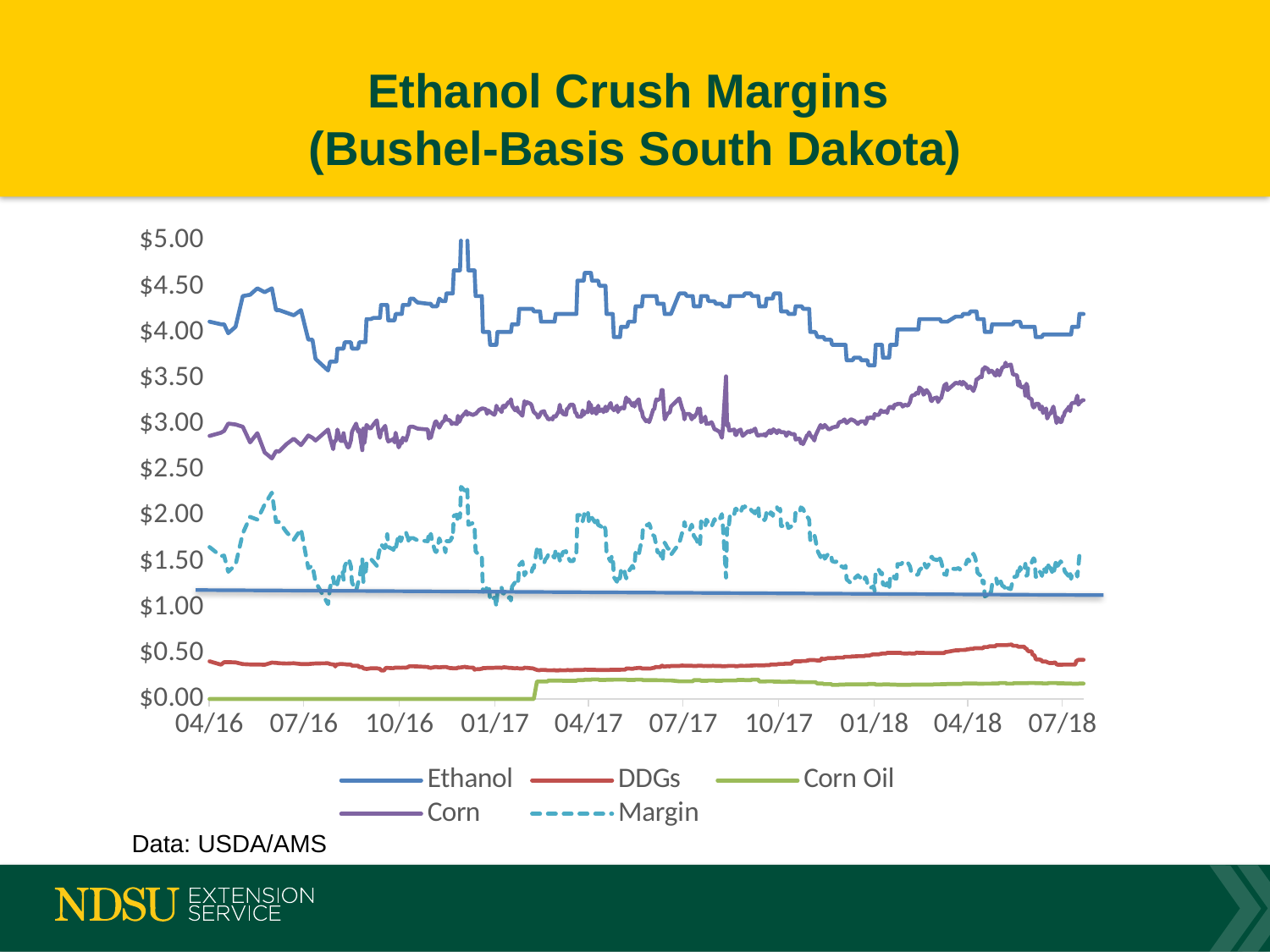

# Ethanol Crush Margins (Bushel-Basis South Dakota)

### Chart

| Category | Ethanol | DDGs | Corn Oil | Corn | Margin |
|---|---|---|---|---|---|
| 43319 | 4.199999999999999 | 0.427875 | 0.16875 | 3.26 | 1.536625 |
| 43318 | 4.199999999999999 | 0.427875 | 0.16875 | 3.26 | 1.536625 |
| 43315 | 4.199999999999999 | 0.427875 | 0.16875 | 3.23 | 1.5666249999999997 |
| 43314 | 4.06 | 0.427875 | 0.166875 | 3.21 | 1.44475 |
| 43313 | 4.06 | 0.41825 | 0.166875 | 3.31 | 1.3351249999999992 |
| 43312 | 4.06 | 0.419125 | 0.166875 | 3.27 | 1.376 |
| 43311 | 4.06 | 0.375375 | 0.166875 | 3.23 | 1.3722499999999997 |
| 43308 | 4.06 | 0.375375 | 0.166875 | 3.23 | 1.3722499999999997 |
| 43307 | 3.9759999999999995 | 0.375375 | 0.16875 | 3.21 | 1.3101249999999993 |
| 43306 | 3.9759999999999995 | 0.375375 | 0.16875 | 3.14 | 1.3801249999999992 |
| 43305 | 3.9759999999999995 | 0.375375 | 0.16875 | 3.19 | 1.3301249999999993 |
| 43304 | 3.9759999999999995 | 0.375375 | 0.16875 | 3.17 | 1.3501249999999994 |
| 43301 | 3.9759999999999995 | 0.375375 | 0.16875 | 3.13 | 1.3901249999999994 |
| 43300 | 3.9759999999999995 | 0.375375 | 0.170625 | 3.09 | 1.4319999999999995 |
| 43299 | 3.9759999999999995 | 0.375375 | 0.170625 | 3.08 | 1.4419999999999993 |
| 43298 | 3.9759999999999995 | 0.371875 | 0.170625 | 3.03 | 1.4884999999999997 |
| 43297 | 3.9759999999999995 | 0.3745 | 0.170625 | 3.02 | 1.5011249999999996 |
| 43294 | 3.9759999999999995 | 0.3745 | 0.170625 | 3.07 | 1.4511249999999998 |
| 43293 | 3.9759999999999995 | 0.378 | 0.174375 | 3.01 | 1.5183749999999998 |
| 43292 | 3.9759999999999995 | 0.3955 | 0.174375 | 3.07 | 1.4758749999999998 |
| 43291 | 3.9759999999999995 | 0.399875 | 0.174375 | 3.13 | 1.4202500000000002 |
| 43290 | 3.9759999999999995 | 0.392875 | 0.174375 | 3.19 | 1.3532499999999996 |
| 43287 | 3.9759999999999995 | 0.392875 | 0.174375 | 3.11 | 1.4332499999999997 |
| 43286 | 3.9759999999999995 | 0.392875 | 0.174375 | 3.11 | 1.4332499999999997 |
| 43284 | 3.9759999999999995 | 0.401625 | 0.16972500000000001 | 3.06 | 1.4873499999999988 |
| 43283 | 3.9759999999999995 | 0.408625 | 0.16972500000000001 | 3.17 | 1.3843499999999995 |
| 43280 | 3.9759999999999995 | 0.408625 | 0.16972500000000001 | 3.12 | 1.4343499999999993 |
| 43279 | 3.9479999999999995 | 0.41125 | 0.1725 | 3.19 | 1.3417499999999998 |
| 43278 | 3.9479999999999995 | 0.42875 | 0.1725 | 3.18 | 1.3692499999999996 |
| 43277 | 3.9479999999999995 | 0.42875 | 0.1725 | 3.16 | 1.3892499999999997 |
| 43276 | 3.9479999999999995 | 0.43225 | 0.1725 | 3.22 | 1.3327499999999994 |
| 43273 | 3.9479999999999995 | 0.43225 | 0.1725 | 3.22 | 1.3327499999999994 |
| 43272 | 4.06 | 0.471625 | 0.174375 | 3.19 | 1.5160000000000005 |
| 43271 | 4.06 | 0.480375 | 0.174375 | 3.18 | 1.5347499999999994 |
| 43270 | 4.06 | 0.480375 | 0.174375 | 3.2 | 1.5147499999999994 |
| 43269 | 4.06 | 0.520625 | 0.174375 | 3.27 | 1.4849999999999999 |
| 43266 | 4.06 | 0.520625 | 0.174375 | 3.29 | 1.4649999999999999 |
| 43265 | 4.06 | 0.531125 | 0.1725 | 3.41 | 1.353625 |
| 43264 | 4.06 | 0.55125 | 0.1725 | 3.44 | 1.3437500000000004 |
| 43263 | 4.06 | 0.55125 | 0.1725 | 3.31 | 1.4737500000000003 |
| 43262 | 4.06 | 0.5705 | 0.1725 | 3.41 | 1.3929999999999998 |
| 43259 | 4.06 | 0.5705 | 0.1725 | 3.4 | 1.403 |
| 43258 | 4.116 | 0.5705 | 0.1725 | 3.42 | 1.439 |
| 43257 | 4.116 | 0.5705 | 0.1725 | 3.47 | 1.3889999999999998 |
| 43256 | 4.116 | 0.5705 | 0.1725 | 3.42 | 1.439 |
| 43255 | 4.116 | 0.581 | 0.1725 | 3.53 | 1.3394999999999997 |
| 43252 | 4.116 | 0.581 | 0.1725 | 3.54 | 1.3294999999999995 |
| 43251 | 4.088 | 0.581 | 0.16785 | 3.54 | 1.29685 |
| 43250 | 4.088 | 0.59325 | 0.16785 | 3.6 | 1.2490999999999999 |
| 43249 | 4.088 | 0.59325 | 0.16785 | 3.65 | 1.1991 |
| 43245 | 4.088 | 0.588 | 0.16785 | 3.63 | 1.2138499999999999 |
| 43244 | 4.088 | 0.588 | 0.174375 | 3.67 | 1.1803750000000006 |
| 43243 | 4.088 | 0.588 | 0.174375 | 3.63 | 1.2203750000000007 |
| 43242 | 4.088 | 0.588 | 0.174375 | 3.62 | 1.2303750000000004 |
| 43241 | 4.088 | 0.588 | 0.174375 | 3.62 | 1.2303750000000004 |
| 43238 | 4.088 | 0.588 | 0.174375 | 3.53 | 1.3203750000000007 |
| 43237 | 4.088 | 0.588 | 0.16875 | 3.56 | 1.2847500000000003 |
| 43236 | 4.088 | 0.588 | 0.16875 | 3.59 | 1.2547500000000005 |
| 43235 | 4.088 | 0.588 | 0.16875 | 3.53 | 1.3147500000000005 |
| 43234 | 4.088 | 0.574 | 0.16875 | 3.53 | 1.3007500000000003 |
| 43231 | 4.088 | 0.574 | 0.16875 | 3.58 | 1.25075 |
| 43230 | 4.004 | 0.574 | 0.16785 | 3.58 | 1.165849999999999 |
| 43229 | 4.004 | 0.574 | 0.16785 | 3.58 | 1.165849999999999 |
| 43228 | 4.004 | 0.574 | 0.16785 | 3.56 | 1.185849999999999 |
| 43227 | 4.004 | 0.567 | 0.16785 | 3.6 | 1.1388499999999993 |
| 43224 | 4.004 | 0.567 | 0.16785 | 3.62 | 1.1188499999999992 |
| 43223 | 4.144 | 0.567 | 0.166875 | 3.59 | 1.2878750000000005 |
| 43222 | 4.144 | 0.55125 | 0.166875 | 3.6 | 1.2621249999999997 |
| 43221 | 4.144 | 0.55475 | 0.166875 | 3.51 | 1.3556250000000007 |
| 43220 | 4.144 | 0.55475 | 0.166875 | 3.52 | 1.3456250000000005 |
| 43217 | 4.144 | 0.55475 | 0.166875 | 3.49 | 1.3756250000000003 |
| 43216 | 4.228 | 0.55475 | 0.16875 | 3.49 | 1.4615 |
| 43215 | 4.228 | 0.55475 | 0.16875 | 3.42 | 1.5315000000000003 |
| 43214 | 4.228 | 0.55475 | 0.16875 | 3.39 | 1.5615 |
| 43213 | 4.228 | 0.54775 | 0.16875 | 3.36 | 1.5844999999999998 |
| 43210 | 4.228 | 0.54775 | 0.16875 | 3.41 | 1.5344999999999995 |
| 43209 | 4.199999999999999 | 0.543375 | 0.16875 | 3.41 | 1.5021249999999995 |
| 43208 | 4.199999999999999 | 0.543375 | 0.16875 | 3.39 | 1.5221249999999995 |
| 43207 | 4.199999999999999 | 0.543375 | 0.16875 | 3.4 | 1.5121249999999997 |
| 43206 | 4.199999999999999 | 0.536375 | 0.16875 | 3.43 | 1.475124999999999 |
| 43203 | 4.199999999999999 | 0.534625 | 0.16875 | 3.46 | 1.4433749999999996 |
| 43202 | 4.172 | 0.534625 | 0.165 | 3.43 | 1.4416249999999997 |
| 43201 | 4.172 | 0.534625 | 0.165 | 3.44 | 1.431625 |
| 43200 | 4.172 | 0.534625 | 0.165 | 3.46 | 1.411625 |
| 43199 | 4.172 | 0.531125 | 0.165 | 3.44 | 1.428125 |
| 43196 | 4.172 | 0.531125 | 0.165 | 3.45 | 1.4181249999999999 |
| 43188 | 4.116 | 0.5145 | 0.1641 | 3.37 | 1.4245999999999999 |
| 43187 | 4.116 | 0.513625 | 0.162225 | 3.44 | 1.3518500000000002 |
| 43186 | 4.116 | 0.513625 | 0.162225 | 3.43 | 1.36185 |
| 43185 | 4.116 | 0.501375 | 0.162225 | 3.42 | 1.3596000000000004 |
| 43182 | 4.116 | 0.501375 | 0.162225 | 3.28 | 1.4996000000000005 |
| 43181 | 4.144 | 0.501375 | 0.16035 | 3.28 | 1.5257250000000009 |
| 43180 | 4.144 | 0.501375 | 0.16035 | 3.26 | 1.545725000000001 |
| 43179 | 4.144 | 0.501375 | 0.16035 | 3.24 | 1.5657250000000005 |
| 43178 | 4.144 | 0.5005 | 0.16035 | 3.29 | 1.51485 |
| 43175 | 4.144 | 0.5005 | 0.16035 | 3.28 | 1.5248500000000003 |
| 43174 | 4.144 | 0.5005 | 0.1575 | 3.27 | 1.5319999999999996 |
| 43173 | 4.144 | 0.5005 | 0.1575 | 3.25 | 1.5519999999999996 |
| 43172 | 4.144 | 0.5005 | 0.1575 | 3.26 | 1.5419999999999998 |
| 43171 | 4.144 | 0.50225 | 0.1575 | 3.32 | 1.4837500000000001 |
| 43168 | 4.144 | 0.50225 | 0.1575 | 3.37 | 1.4337499999999999 |
| 43167 | 4.144 | 0.50225 | 0.1575 | 3.36 | 1.44375 |
| 43166 | 4.144 | 0.50225 | 0.1575 | 3.33 | 1.47375 |
| 43165 | 4.144 | 0.504 | 0.1575 | 3.32 | 1.4854999999999996 |
| 43164 | 4.144 | 0.504 | 0.1575 | 3.37 | 1.4354999999999993 |
| 43161 | 4.144 | 0.504 | 0.1575 | 3.4 | 1.4054999999999995 |
| 43160 | 4.032 | 0.504 | 0.1575 | 3.33 | 1.3634999999999993 |
| 43159 | 4.032 | 0.50575 | 0.1575 | 3.34 | 1.3552499999999998 |
| 43158 | 4.032 | 0.50575 | 0.1575 | 3.34 | 1.3552499999999998 |
| 43157 | 4.032 | 0.497 | 0.1575 | 3.32 | 1.3664999999999998 |
| 43154 | 4.032 | 0.497 | 0.1575 | 3.31 | 1.3764999999999996 |
| 43153 | 4.032 | 0.497 | 0.155625 | 3.29 | 1.3946249999999996 |
| 43152 | 4.032 | 0.49875 | 0.155625 | 3.24 | 1.4463749999999997 |
| 43151 | 4.032 | 0.49875 | 0.155625 | 3.22 | 1.4663749999999998 |
| 43150 | 4.032 | 0.497 | 0.155625 | 3.2 | 1.4846249999999994 |
| 43147 | 4.032 | 0.497 | 0.155625 | 3.21 | 1.4746249999999996 |
| 43146 | 4.032 | 0.497 | 0.155625 | 3.2 | 1.4846249999999994 |
| 43145 | 4.032 | 0.497875 | 0.155625 | 3.19 | 1.4954999999999994 |
| 43144 | 4.032 | 0.497875 | 0.155625 | 3.21 | 1.4754999999999994 |
| 43143 | 4.032 | 0.504 | 0.155625 | 3.22 | 1.471624999999999 |
| 43140 | 4.032 | 0.504 | 0.155625 | 3.22 | 1.471624999999999 |
| 43139 | 3.8639999999999994 | 0.504 | 0.155625 | 3.21 | 1.3136249999999992 |
| 43138 | 3.8639999999999994 | 0.504 | 0.1575 | 3.21 | 1.3154999999999992 |
| 43137 | 3.8639999999999994 | 0.504 | 0.1575 | 3.21 | 1.3154999999999992 |
| 43136 | 3.8639999999999994 | 0.504 | 0.1575 | 3.17 | 1.3554999999999993 |
| 43133 | 3.8639999999999994 | 0.504 | 0.1575 | 3.19 | 1.3354999999999992 |
| 43132 | 3.7239999999999998 | 0.504 | 0.159375 | 3.18 | 1.2073749999999994 |
| 43131 | 3.7239999999999998 | 0.504 | 0.159375 | 3.16 | 1.2273749999999994 |
| 43130 | 3.7239999999999998 | 0.504 | 0.159375 | 3.12 | 1.2673749999999995 |
| 43129 | 3.7239999999999998 | 0.49637 | 0.159375 | 3.14 | 1.2397449999999997 |
| 43126 | 3.7239999999999998 | 0.49637 | 0.159375 | 3.13 | 1.2497449999999999 |
| 43125 | 3.8639999999999994 | 0.49637 | 0.1575 | 3.14 | 1.3778699999999993 |
| 43124 | 3.8639999999999994 | 0.49133 | 0.1575 | 3.15 | 1.3628299999999993 |
| 43123 | 3.8639999999999994 | 0.49133 | 0.1575 | 3.12 | 1.3928299999999991 |
| 43122 | 3.8639999999999994 | 0.4865 | 0.1575 | 3.1 | 1.407999999999999 |
| 43119 | 3.8639999999999994 | 0.4865 | 0.1575 | 3.1 | 1.407999999999999 |
| 43118 | 3.6399999999999997 | 0.4865 | 0.165 | 3.11 | 1.1815000000000002 |
| 43117 | 3.6399999999999997 | 0.4865 | 0.165 | 3.06 | 1.2315 |
| 43116 | 3.6399999999999997 | 0.4865 | 0.165 | 3.07 | 1.2215000000000003 |
| 43113 | 3.6399999999999997 | 0.47425 | 0.165 | 3.07 | 1.2092499999999995 |
| 43112 | 3.6399999999999997 | 0.47425 | 0.165 | 3.06 | 1.2192499999999993 |
| 43111 | 3.6959999999999997 | 0.47425 | 0.159375 | 3.07 | 1.2596249999999993 |
| 43110 | 3.6959999999999997 | 0.47425 | 0.159375 | 3.02 | 1.3096249999999992 |
| 43109 | 3.6959999999999997 | 0.47425 | 0.159375 | 3.0 | 1.3296249999999992 |
| 43108 | 3.6959999999999997 | 0.46725 | 0.159375 | 3.03 | 1.2926249999999997 |
| 43105 | 3.6959999999999997 | 0.46725 | 0.159375 | 3.03 | 1.2926249999999997 |
| 43104 | 3.7239999999999998 | 0.46725 | 0.159375 | 3.02 | 1.330625 |
| 43103 | 3.7239999999999998 | 0.46725 | 0.159375 | 3.02 | 1.330625 |
| 43102 | 3.7239999999999998 | 0.46725 | 0.159375 | 3.0 | 1.350625 |
| 43098 | 3.7239999999999998 | 0.464625 | 0.159375 | 3.04 | 1.3079999999999998 |
| 43097 | 3.6959999999999997 | 0.464625 | 0.159375 | 3.04 | 1.2799999999999994 |
| 43096 | 3.6959999999999997 | 0.464625 | 0.159375 | 3.05 | 1.2699999999999996 |
| 43095 | 3.6959999999999997 | 0.46025 | 0.159375 | 3.05 | 1.265625 |
| 43091 | 3.6959999999999997 | 0.46025 | 0.159375 | 3.01 | 1.305625 |
| 43090 | 3.8639999999999994 | 0.46025 | 0.159375 | 3.03 | 1.4536249999999993 |
| 43089 | 3.8639999999999994 | 0.46025 | 0.1575 | 3.05 | 1.4317499999999992 |
| 43088 | 3.8639999999999994 | 0.4515 | 0.1575 | 3.04 | 1.432999999999999 |
| 43087 | 3.8639999999999994 | 0.4515 | 0.1575 | 3.03 | 1.4429999999999992 |
| 43084 | 3.8639999999999994 | 0.4515 | 0.1575 | 3.02 | 1.452999999999999 |
| 43083 | 3.8639999999999994 | 0.4515 | 0.15375 | 3.0 | 1.4692499999999988 |
| 43082 | 3.8639999999999994 | 0.4515 | 0.15375 | 2.97 | 1.4992499999999986 |
| 43081 | 3.8639999999999994 | 0.4515 | 0.15375 | 2.97 | 1.4992499999999986 |
| 43080 | 3.8639999999999994 | 0.44625 | 0.15375 | 2.97 | 1.4939999999999984 |
| 43077 | 3.8639999999999994 | 0.44625 | 0.15375 | 2.96 | 1.5039999999999987 |
| 43076 | 3.9199999999999995 | 0.44625 | 0.163125 | 2.95 | 1.5793749999999989 |
| 43074 | 3.9199999999999995 | 0.445375 | 0.163125 | 2.94 | 1.5884999999999994 |
| 43073 | 3.9199999999999995 | 0.445375 | 0.163125 | 2.95 | 1.5784999999999991 |
| 43070 | 3.9199999999999995 | 0.436625 | 0.163125 | 2.99 | 1.529749999999999 |
| 43069 | 3.9479999999999995 | 0.436625 | 0.163125 | 2.97 | 1.5777499999999995 |
| 43068 | 3.9479999999999995 | 0.436625 | 0.16875 | 2.96 | 1.593375 |
| 43067 | 3.9479999999999995 | 0.44275 | 0.16875 | 2.96 | 1.5995 |
| 43066 | 3.9479999999999995 | 0.42 | 0.16875 | 2.99 | 1.5467499999999994 |
| 43063 | 3.9479999999999995 | 0.42 | 0.16875 | 2.92 | 1.6167499999999997 |
| 43061 | 4.004 | 0.422625 | 0.18375 | 2.87 | 1.7403749999999993 |
| 43060 | 4.004 | 0.42525 | 0.18375 | 2.82 | 1.7929999999999997 |
| 43059 | 4.004 | 0.42525 | 0.18375 | 2.84 | 1.7729999999999997 |
| 43056 | 4.004 | 0.42525 | 0.18375 | 2.88 | 1.7329999999999997 |
| 43055 | 4.255999999999999 | 0.42525 | 0.18375 | 2.91 | 1.9549999999999992 |
| 43054 | 4.255999999999999 | 0.42 | 0.18375 | 2.88 | 1.9797499999999992 |
| 43053 | 4.255999999999999 | 0.42 | 0.18375 | 2.88 | 1.9797499999999992 |
| 43052 | 4.255999999999999 | 0.41475 | 0.18375 | 2.85 | 2.004499999999999 |
| 43049 | 4.255999999999999 | 0.41475 | 0.18375 | 2.78 | 2.074499999999999 |
| 43048 | 4.284 | 0.41475 | 0.185625 | 2.8 | 2.0843749999999996 |
| 43047 | 4.284 | 0.41125 | 0.185625 | 2.79 | 2.0908749999999996 |
| 43046 | 4.284 | 0.41125 | 0.185625 | 2.84 | 2.0408749999999998 |
| 43045 | 4.284 | 0.41125 | 0.185625 | 2.84 | 2.0408749999999998 |
| 43042 | 4.284 | 0.41125 | 0.185625 | 2.83 | 2.0508749999999996 |
| 43041 | 4.199999999999999 | 0.41125 | 0.189375 | 2.89 | 1.9106249999999991 |
| 43040 | 4.199999999999999 | 0.406875 | 0.189375 | 2.89 | 1.9062499999999996 |
| 43039 | 4.199999999999999 | 0.406875 | 0.189375 | 2.89 | 1.9062499999999996 |
| 43038 | 4.199999999999999 | 0.385 | 0.189375 | 2.89 | 1.884374999999999 |
| 43035 | 4.199999999999999 | 0.385 | 0.189375 | 2.91 | 1.864374999999999 |
| 43034 | 4.228 | 0.385 | 0.1875 | 2.89 | 1.9104999999999994 |
| 43033 | 4.228 | 0.385 | 0.1875 | 2.87 | 1.9304999999999994 |
| 43032 | 4.228 | 0.3885 | 0.1875 | 2.9 | 1.9039999999999995 |
| 43031 | 4.228 | 0.382375 | 0.1875 | 2.91 | 1.8878749999999993 |
| 43028 | 4.228 | 0.382375 | 0.1875 | 2.91 | 1.8878749999999993 |
| 43027 | 4.4239999999999995 | 0.382375 | 0.189375 | 2.92 | 2.0757499999999993 |
| 43026 | 4.4239999999999995 | 0.380625 | 0.189375 | 2.93 | 2.0639999999999996 |
| 43025 | 4.4239999999999995 | 0.380625 | 0.189375 | 2.93 | 2.0639999999999996 |
| 43024 | 4.4239999999999995 | 0.377125 | 0.189375 | 2.9 | 2.0905 |
| 43021 | 4.4239999999999995 | 0.377125 | 0.189375 | 2.94 | 2.0505 |
| 43020 | 4.367999999999999 | 0.377125 | 0.193125 | 2.94 | 1.99825 |
| 43019 | 4.367999999999999 | 0.37625 | 0.193125 | 2.91 | 2.0273749999999993 |
| 43018 | 4.367999999999999 | 0.37625 | 0.193125 | 2.9 | 2.0373749999999995 |
| 43017 | 4.367999999999999 | 0.36925 | 0.193125 | 2.93 | 2.0003749999999996 |
| 43014 | 4.367999999999999 | 0.36925 | 0.193125 | 2.89 | 2.0403749999999996 |
| 43013 | 4.284 | 0.36925 | 0.19125 | 2.87 | 1.9745 |
| 43012 | 4.284 | 0.366625 | 0.19125 | 2.89 | 1.9518749999999998 |
| 43011 | 4.284 | 0.366625 | 0.19125 | 2.88 | 1.961875 |
| 43010 | 4.284 | 0.366625 | 0.19125 | 2.88 | 1.961875 |
| 43007 | 4.284 | 0.366625 | 0.19125 | 2.88 | 1.961875 |
| 43006 | 4.396 | 0.366625 | 0.211875 | 2.87 | 2.1045 |
| 43005 | 4.396 | 0.368375 | 0.211875 | 2.88 | 2.0962500000000004 |
| 43004 | 4.396 | 0.368375 | 0.211875 | 2.91 | 2.06625 |
| 43003 | 4.396 | 0.3675 | 0.211875 | 2.95 | 2.0253749999999995 |
| 43000 | 4.396 | 0.364875 | 0.211875 | 2.92 | 2.0527499999999996 |
| 42999 | 4.4239999999999995 | 0.364875 | 0.20625 | 2.93 | 2.0651249999999988 |
| 42998 | 4.4239999999999995 | 0.364 | 0.20625 | 2.91 | 2.084249999999999 |
| 42997 | 4.4239999999999995 | 0.364 | 0.20625 | 2.92 | 2.0742499999999993 |
| 42996 | 4.4239999999999995 | 0.364 | 0.20625 | 2.92 | 2.0742499999999993 |
| 42993 | 4.4239999999999995 | 0.361375 | 0.20625 | 2.89 | 2.101624999999999 |
| 42992 | 4.396 | 0.361375 | 0.208125 | 2.88 | 2.0854999999999997 |
| 42991 | 4.396 | 0.36225 | 0.208125 | 2.87 | 2.096375 |
| 42990 | 4.396 | 0.36225 | 0.208125 | 2.9 | 2.0663750000000003 |
| 42989 | 4.396 | 0.363125 | 0.208125 | 2.94 | 2.02725 |
| 42986 | 4.396 | 0.357875 | 0.208125 | 2.92 | 2.042 |
| 42985 | 4.396 | 0.357875 | 0.2025 | 2.88 | 2.0763749999999996 |
| 42984 | 4.396 | 0.357875 | 0.2025 | 2.88 | 2.0763749999999996 |
| 42983 | 4.396 | 0.361375 | 0.2025 | 2.94 | 2.0198749999999994 |
| 42979 | 4.396 | 0.361375 | 0.2025 | 2.93 | 2.029874999999999 |
| 42978 | 4.284 | 0.361375 | 0.2025 | 2.93 | 1.917874999999999 |
| 42977 | 4.284 | 0.361375 | 0.2025 | 3.01 | 1.8378749999999995 |
| 42976 | 4.284 | 0.35875 | 0.2025 | 2.98 | 1.8652499999999992 |
| 42975 | 4.284 | 0.35875 | 0.2025 | 3.52 | 1.3252499999999992 |
| 42972 | 4.284 | 0.357 | 0.2025 | 2.96 | 1.8834999999999997 |
| 42971 | 4.311999999999999 | 0.357 | 0.19875 | 2.85 | 2.01775 |
| 42970 | 4.311999999999999 | 0.3605 | 0.19875 | 2.88 | 1.99125 |
| 42969 | 4.311999999999999 | 0.3605 | 0.19875 | 2.91 | 1.9612499999999997 |
| 42968 | 4.311999999999999 | 0.3605 | 0.19875 | 2.92 | 1.95125 |
| 42965 | 4.311999999999999 | 0.3605 | 0.19875 | 2.94 | 1.93125 |
| 42964 | 4.34 | 0.3605 | 0.2025 | 2.94 | 1.9629999999999996 |
| 42963 | 4.34 | 0.36225 | 0.2025 | 2.97 | 1.9347499999999997 |
| 42962 | 4.34 | 0.36225 | 0.2025 | 3.0 | 1.90475 |
| 42961 | 4.34 | 0.3605 | 0.2025 | 3.02 | 1.8829999999999996 |
| 42958 | 4.34 | 0.3605 | 0.2025 | 3.0 | 1.9029999999999996 |
| 42957 | 4.396 | 0.3605 | 0.19875 | 3.01 | 1.9452500000000006 |
| 42956 | 4.396 | 0.361375 | 0.19875 | 3.0 | 1.9561250000000001 |
| 42955 | 4.396 | 0.361375 | 0.19875 | 3.08 | 1.876125 |
| 42954 | 4.396 | 0.35875 | 0.19875 | 3.06 | 1.8935 |
| 42951 | 4.396 | 0.364 | 0.19875 | 3.02 | 1.9387500000000002 |
| 42950 | 4.284 | 0.364 | 0.20625 | 3.17 | 1.6842499999999996 |
| 42949 | 4.284 | 0.364 | 0.20625 | 3.15 | 1.7042499999999996 |
| 42948 | 4.284 | 0.364 | 0.20625 | 3.17 | 1.6842499999999996 |
| 42947 | 4.284 | 0.3605 | 0.20625 | 3.12 | 1.7307499999999996 |
| 42944 | 4.284 | 0.3605 | 0.20625 | 3.07 | 1.7807499999999998 |
| 42943 | 4.396 | 0.3605 | 0.193125 | 3.09 | 1.8596250000000003 |
| 42942 | 4.396 | 0.363125 | 0.193125 | 3.05 | 1.9022500000000004 |
| 42941 | 4.396 | 0.363125 | 0.193125 | 3.08 | 1.8722500000000002 |
| 42940 | 4.396 | 0.36225 | 0.193125 | 3.11 | 1.8413750000000007 |
| 42937 | 4.396 | 0.36225 | 0.193125 | 3.11 | 1.8413750000000007 |
| 42936 | 4.4239999999999995 | 0.36225 | 0.193125 | 3.1 | 1.879375 |
| 42935 | 4.4239999999999995 | 0.364 | 0.193125 | 3.05 | 1.9311249999999998 |
| 42934 | 4.4239999999999995 | 0.364 | 0.193125 | 3.14 | 1.8411249999999995 |
| 42933 | 4.4239999999999995 | 0.36575 | 0.193125 | 3.16 | 1.8228749999999998 |
| 42930 | 4.4239999999999995 | 0.3605 | 0.193125 | 3.28 | 1.697625 |
| 42922 | 4.199999999999999 | 0.3605 | 0.2025 | 3.19 | 1.572999999999999 |
| 42921 | 4.199999999999999 | 0.356125 | 0.2025 | 3.13 | 1.6286249999999995 |
| 42920 | 4.199999999999999 | 0.356125 | 0.2025 | 3.12 | 1.6386249999999993 |
| 42919 | 4.199999999999999 | 0.35875 | 0.2025 | 3.12 | 1.6412499999999985 |
| 42916 | 4.199999999999999 | 0.3535 | 0.2025 | 3.05 | 1.7059999999999995 |
| 42915 | 4.311999999999999 | 0.3535 | 0.204375 | 3.2 | 1.6698749999999993 |
| 42914 | 4.311999999999999 | 0.36225 | 0.204375 | 3.37 | 1.5086249999999994 |
| 42913 | 4.311999999999999 | 0.363125 | 0.204375 | 3.37 | 1.5094999999999992 |
| 42912 | 4.311999999999999 | 0.349125 | 0.204375 | 3.28 | 1.5854999999999992 |
| 42909 | 4.311999999999999 | 0.347375 | 0.204375 | 3.26 | 1.603749999999999 |
| 42908 | 4.396 | 0.349125 | 0.20625 | 3.27 | 1.6813749999999996 |
| 42907 | 4.396 | 0.349125 | 0.20625 | 3.23 | 1.7213749999999997 |
| 42906 | 4.396 | 0.3395 | 0.20625 | 3.16 | 1.7817499999999997 |
| 42905 | 4.396 | 0.3395 | 0.20625 | 3.16 | 1.7817499999999997 |
| 42902 | 4.396 | 0.331625 | 0.20625 | 3.05 | 1.8838749999999997 |
| 42901 | 4.396 | 0.331625 | 0.20625 | 3.02 | 1.9138749999999995 |
| 42900 | 4.396 | 0.3325 | 0.20625 | 3.04 | 1.8947500000000002 |
| 42899 | 4.396 | 0.3325 | 0.20625 | 3.04 | 1.8947500000000002 |
| 42898 | 4.396 | 0.3325 | 0.20625 | 3.03 | 1.9047500000000004 |
| 42895 | 4.396 | 0.3325 | 0.20625 | 3.08 | 1.8547500000000001 |
| 42894 | 4.284 | 0.333375 | 0.211875 | 3.14 | 1.68925 |
| 42893 | 4.284 | 0.3395 | 0.211875 | 3.15 | 1.685375 |
| 42892 | 4.284 | 0.3395 | 0.211875 | 3.2 | 1.6353749999999998 |
| 42891 | 4.284 | 0.3395 | 0.211875 | 3.27 | 1.565375 |
| 42888 | 4.284 | 0.336 | 0.211875 | 3.23 | 1.6018750000000002 |
| 42887 | 4.116 | 0.336 | 0.208125 | 3.19 | 1.470125 |
| 42886 | 4.116 | 0.331625 | 0.208125 | 3.23 | 1.4257499999999994 |
| 42885 | 4.116 | 0.329 | 0.208125 | 3.2 | 1.4531249999999991 |
| 42881 | 4.116 | 0.333375 | 0.208125 | 3.27 | 1.3874999999999997 |
| 42880 | 4.06 | 0.333375 | 0.208125 | 3.24 | 1.3614999999999995 |
| 42879 | 4.06 | 0.333375 | 0.211875 | 3.29 | 1.3152499999999998 |
| 42878 | 4.06 | 0.32025 | 0.211875 | 3.24 | 1.3521249999999991 |
| 42877 | 4.06 | 0.32025 | 0.211875 | 3.17 | 1.4221249999999994 |
| 42874 | 4.06 | 0.32025 | 0.211875 | 3.18 | 1.4121249999999992 |
| 42873 | 3.9479999999999995 | 0.3185 | 0.211875 | 3.16 | 1.3183749999999996 |
| 42872 | 3.9479999999999995 | 0.3185 | 0.211875 | 3.17 | 1.3083749999999998 |
| 42871 | 3.9479999999999995 | 0.3185 | 0.211875 | 3.13 | 1.3483749999999999 |
| 42870 | 3.9479999999999995 | 0.3185 | 0.211875 | 3.2 | 1.2783749999999996 |
| 42867 | 3.9479999999999995 | 0.3185 | 0.211875 | 3.15 | 1.3283749999999999 |
| 42866 | 4.199999999999999 | 0.3185 | 0.21 | 3.17 | 1.5584999999999996 |
| 42865 | 4.199999999999999 | 0.3185 | 0.21 | 3.17 | 1.5584999999999996 |
| 42864 | 4.199999999999999 | 0.32025 | 0.21 | 3.23 | 1.500249999999999 |
| 42863 | 4.199999999999999 | 0.31675 | 0.21 | 3.21 | 1.5167499999999992 |
| 42860 | 4.199999999999999 | 0.31675 | 0.21 | 3.14 | 1.586749999999999 |
| 42859 | 4.508 | 0.31675 | 0.208125 | 3.19 | 1.8428749999999998 |
| 42858 | 4.508 | 0.31675 | 0.208125 | 3.15 | 1.8828749999999999 |
| 42857 | 4.508 | 0.31675 | 0.208125 | 3.13 | 1.9028749999999999 |
| 42856 | 4.508 | 0.31675 | 0.208125 | 3.16 | 1.8728749999999996 |
| 42853 | 4.508 | 0.31675 | 0.208125 | 3.14 | 1.8928749999999996 |
| 42852 | 4.563999999999999 | 0.31675 | 0.21375 | 3.2 | 1.894499999999999 |
| 42851 | 4.563999999999999 | 0.31675 | 0.21375 | 3.13 | 1.9644999999999992 |
| 42850 | 4.563999999999999 | 0.31675 | 0.21375 | 3.11 | 1.9844999999999993 |
| 42849 | 4.563999999999999 | 0.3185 | 0.21375 | 3.17 | 1.9262499999999996 |
| 42846 | 4.563999999999999 | 0.3185 | 0.21375 | 3.12 | 1.9762499999999994 |
| 42845 | 4.648 | 0.3185 | 0.21 | 3.21 | 1.9665 |
| 42844 | 4.648 | 0.3185 | 0.21 | 3.19 | 1.9865 |
| 42843 | 4.648 | 0.3185 | 0.21 | 3.24 | 1.9364999999999997 |
| 42842 | 4.648 | 0.3185 | 0.21 | 3.13 | 2.0465 |
| 42839 | 4.648 | 0.321125 | 0.21 | 3.13 | 2.049125 |
| 42838 | 4.563999999999999 | 0.31675 | 0.20625 | 3.1 | 1.9869999999999988 |
| 42837 | 4.563999999999999 | 0.317625 | 0.20625 | 3.15 | 1.9378749999999987 |
| 42836 | 4.563999999999999 | 0.31675 | 0.20625 | 3.08 | 2.006999999999999 |
| 42835 | 4.563999999999999 | 0.31675 | 0.20625 | 3.08 | 2.006999999999999 |
| 42832 | 4.563999999999999 | 0.31675 | 0.20625 | 3.08 | 2.006999999999999 |
| 42831 | 4.199999999999999 | 0.31675 | 0.19875 | 3.12 | 1.5954999999999995 |
| 42830 | 4.199999999999999 | 0.31675 | 0.19875 | 3.12 | 1.5954999999999995 |
| 42829 | 4.199999999999999 | 0.31675 | 0.19875 | 3.17 | 1.5454999999999997 |
| 42828 | 4.199999999999999 | 0.315 | 0.19875 | 3.21 | 1.5037500000000001 |
| 42825 | 4.199999999999999 | 0.315 | 0.19875 | 3.21 | 1.5037500000000001 |
| 42824 | 4.199999999999999 | 0.315 | 0.19875 | 3.19 | 1.5237500000000002 |
| 42823 | 4.199999999999999 | 0.315875 | 0.19875 | 3.17 | 1.544625 |
| 42822 | 4.199999999999999 | 0.315875 | 0.19875 | 3.17 | 1.544625 |
| 42821 | 4.199999999999999 | 0.31325 | 0.19875 | 3.1 | 1.6119999999999997 |
| 42818 | 4.199999999999999 | 0.31325 | 0.19875 | 3.11 | 1.6019999999999999 |
| 42817 | 4.199999999999999 | 0.31325 | 0.200625 | 3.15 | 1.563874999999999 |
| 42816 | 4.199999999999999 | 0.312375 | 0.200625 | 3.13 | 1.5829999999999993 |
| 42815 | 4.199999999999999 | 0.317625 | 0.200625 | 3.21 | 1.5082499999999985 |
| 42814 | 4.199999999999999 | 0.3115 | 0.200625 | 3.14 | 1.5721249999999984 |
| 42811 | 4.199999999999999 | 0.3115 | 0.200625 | 3.08 | 1.6321249999999985 |
| 42810 | 4.116 | 0.315 | 0.200625 | 3.09 | 1.5416249999999998 |
| 42809 | 4.116 | 0.315 | 0.200625 | 3.08 | 1.5516249999999996 |
| 42808 | 4.116 | 0.312375 | 0.200625 | 3.05 | 1.5789999999999997 |
| 42807 | 4.116 | 0.312375 | 0.200625 | 3.06 | 1.5689999999999995 |
| 42804 | 4.116 | 0.312375 | 0.200625 | 3.05 | 1.5789999999999997 |
| 42803 | 4.116 | 0.312375 | 0.19125 | 3.07 | 1.5496250000000003 |
| 42802 | 4.116 | 0.315875 | 0.19125 | 3.09 | 1.533125 |
| 42801 | 4.116 | 0.315875 | 0.19125 | 3.1 | 1.5231249999999998 |
| 42800 | 4.116 | 0.317625 | 0.19125 | 3.14 | 1.4848749999999993 |
| 42797 | 4.116 | 0.317625 | 0.19125 | 3.13 | 1.4948749999999995 |
| 42796 | 4.228 | 0.315 | 0.19125 | 3.1 | 1.6342500000000002 |
| 42795 | 4.228 | 0.315 | 0.19125 | 3.08 | 1.6542500000000002 |
| 42794 | 4.228 | 0.315 | 0.19125 | 3.07 | 1.6642500000000005 |
| 42793 | 4.228 | 0.31675 | 0.19125 | 3.1 | 1.6359999999999997 |
| 42790 | 4.228 | 0.329875 | 0.0 | 3.13 | 1.4278750000000002 |
| 42789 | 4.255999999999999 | 0.33425 | 0.0 | 3.16 | 1.4302499999999991 |
| 42788 | 4.255999999999999 | 0.33425 | 0.0 | 3.2 | 1.390249999999999 |
| 42787 | 4.255999999999999 | 0.336 | 0.0 | 3.22 | 1.3719999999999994 |
| 42783 | 4.255999999999999 | 0.340375 | 0.0 | 3.24 | 1.356374999999999 |
| 42782 | 4.255999999999999 | 0.340375 | 0.0 | 3.21 | 1.3863749999999992 |
| 42781 | 4.255999999999999 | 0.342125 | 0.0 | 3.25 | 1.3481249999999996 |
| 42780 | 4.255999999999999 | 0.333375 | 0.0 | 3.17 | 1.4193749999999996 |
| 42779 | 4.255999999999999 | 0.333375 | 0.0 | 3.09 | 1.4993749999999997 |
| 42776 | 4.255999999999999 | 0.333375 | 0.0 | 3.13 | 1.4593749999999996 |
| 42775 | 4.088 | 0.33425 | 0.0 | 3.13 | 1.2922500000000001 |
| 42774 | 4.088 | 0.33775 | 0.0 | 3.18 | 1.2457499999999997 |
| 42773 | 4.088 | 0.336 | 0.0 | 3.16 | 1.2640000000000002 |
| 42772 | 4.088 | 0.335125 | 0.0 | 3.15 | 1.2731249999999998 |
| 42769 | 4.088 | 0.33775 | 0.0 | 3.2 | 1.2257499999999997 |
| 42768 | 4.004 | 0.340375 | 0.0 | 3.27 | 1.0743749999999994 |
| 42767 | 4.004 | 0.338625 | 0.0 | 3.23 | 1.112625 |
| 42766 | 4.004 | 0.3395 | 0.0 | 3.24 | 1.1034999999999995 |
| 42765 | 4.004 | 0.342125 | 0.0 | 3.23 | 1.1161249999999998 |
| 42762 | 4.004 | 0.345625 | 0.0 | 3.18 | 1.1696249999999995 |
| 42761 | 4.004 | 0.345625 | 0.0 | 3.2 | 1.1496249999999995 |
| 42760 | 4.004 | 0.343 | 0.0 | 3.19 | 1.1569999999999996 |
| 42759 | 4.004 | 0.3395 | 0.0 | 3.13 | 1.2134999999999998 |
| 42758 | 4.004 | 0.34125 | 0.0 | 3.15 | 1.1952499999999993 |
| 42755 | 4.004 | 0.34125 | 0.0 | 3.17 | 1.1752499999999992 |
| 42754 | 3.8639999999999994 | 0.34125 | 0.0 | 3.2 | 1.0052499999999993 |
| 42753 | 3.8639999999999994 | 0.34125 | 0.0 | 3.12 | 1.0852499999999994 |
| 42752 | 3.8639999999999994 | 0.340375 | 0.0 | 3.1 | 1.1043749999999997 |
| 42748 | 3.8639999999999994 | 0.3395 | 0.0 | 3.13 | 1.0734999999999992 |
| 42747 | 4.004 | 0.3395 | 0.0 | 3.14 | 1.2034999999999996 |
| 42746 | 4.004 | 0.3395 | 0.0 | 3.15 | 1.1934999999999998 |
| 42745 | 4.004 | 0.3395 | 0.0 | 3.11 | 1.2334999999999998 |
| 42744 | 4.004 | 0.33775 | 0.0 | 3.16 | 1.1817499999999992 |
| 42741 | 4.004 | 0.33775 | 0.0 | 3.17 | 1.1717499999999994 |
| 42740 | 4.396 | 0.329 | 0.0 | 3.17 | 1.5549999999999997 |
| 42739 | 4.396 | 0.329 | 0.0 | 3.16 | 1.5649999999999995 |
| 42738 | 4.396 | 0.3255 | 0.0 | 3.16 | 1.5614999999999997 |
| 42734 | 4.396 | 0.324625 | 0.0 | 3.11 | 1.6106250000000002 |
| 42733 | 4.675999999999999 | 0.319375 | 0.0 | 3.11 | 1.8853749999999994 |
| 42732 | 4.675999999999999 | 0.342125 | 0.0 | 3.1 | 1.9181249999999994 |
| 42731 | 4.675999999999999 | 0.342125 | 0.0 | 3.1 | 1.9181249999999994 |
| 42727 | 4.675999999999999 | 0.343875 | 0.0 | 3.12 | 1.8998749999999989 |
| 42726 | 5.04 | 0.347375 | 0.0 | 3.1 | 2.2873750000000004 |
| 42725 | 5.04 | 0.343875 | 0.0 | 3.14 | 2.2438749999999996 |
| 42724 | 5.04 | 0.352625 | 0.0 | 3.12 | 2.2726249999999997 |
| 42723 | 5.04 | 0.35 | 0.0 | 3.11 | 2.28 |
| 42720 | 5.04 | 0.34475 | 0.0 | 3.07 | 2.3147500000000005 |
| 42719 | 4.675999999999999 | 0.343 | 0.0 | 3.04 | 1.9789999999999992 |
| 42718 | 4.675999999999999 | 0.342125 | 0.0 | 3.02 | 1.9981249999999995 |
| 42717 | 4.675999999999999 | 0.34475 | 0.0 | 3.09 | 1.9307499999999997 |
| 42716 | 4.675999999999999 | 0.33425 | 0.0 | 3.0 | 2.010249999999999 |
| 42713 | 4.675999999999999 | 0.33425 | 0.0 | 3.01 | 2.0002499999999994 |
| 42712 | 4.4239999999999995 | 0.33425 | 0.0 | 3.01 | 1.7482499999999996 |
| 42711 | 4.4239999999999995 | 0.33775 | 0.0 | 3.0 | 1.7617499999999993 |
| 42710 | 4.4239999999999995 | 0.33775 | 0.0 | 3.03 | 1.7317499999999995 |
| 42709 | 4.4239999999999995 | 0.33775 | 0.0 | 3.04 | 1.7217499999999992 |
| 42706 | 4.4239999999999995 | 0.34825 | 0.0 | 3.05 | 1.7222499999999998 |
| 42705 | 4.34 | 0.35 | 0.0 | 3.09 | 1.5999999999999996 |
| 42704 | 4.34 | 0.349125 | 0.0 | 3.04 | 1.6491249999999997 |
| 42703 | 4.34 | 0.349125 | 0.0 | 3.03 | 1.659125 |
| 42702 | 4.34 | 0.34825 | 0.0 | 3.02 | 1.66825 |
| 42699 | 4.367999999999999 | 0.34475 | 0.0 | 2.96 | 1.7527499999999998 |
| 42697 | 4.284 | 0.347375 | 0.0 | 3.01 | 1.6213750000000005 |
| 42696 | 4.284 | 0.349125 | 0.0 | 3.03 | 1.603125 |
| 42695 | 4.284 | 0.349125 | 0.0 | 3.02 | 1.6131249999999997 |
| 42692 | 4.284 | 0.342125 | 0.0 | 2.9 | 1.7261250000000001 |
| 42691 | 4.311999999999999 | 0.3395 | 0.0 | 2.85 | 1.8014999999999994 |
| 42690 | 4.311999999999999 | 0.342125 | 0.0 | 2.88 | 1.7741249999999997 |
| 42689 | 4.311999999999999 | 0.342125 | 0.0 | 2.84 | 1.8141249999999998 |
| 42688 | 4.311999999999999 | 0.349125 | 0.0 | 2.94 | 1.7211249999999993 |
| 42678 | 4.326 | 0.35525 | 0.0 | 2.95 | 1.7312499999999993 |
| 42674 | 4.367999999999999 | 0.357 | 0.0 | 2.97 | 1.7549999999999994 |
| 42671 | 4.367999999999999 | 0.357 | 0.0 | 2.97 | 1.7549999999999994 |
| 42670 | 4.297999999999999 | 0.356125 | 0.0 | 2.96 | 1.6941249999999988 |
| 42669 | 4.297999999999999 | 0.34825 | 0.0 | 2.89 | 1.7562499999999992 |
| 42668 | 4.297999999999999 | 0.34475 | 0.0 | 2.86 | 1.7827499999999996 |
| 42667 | 4.297999999999999 | 0.34125 | 0.0 | 2.82 | 1.819249999999999 |
| 42664 | 4.297999999999999 | 0.343 | 0.0 | 2.85 | 1.790999999999999 |
| 42663 | 4.199999999999999 | 0.34125 | 0.0 | 2.79 | 1.7512499999999989 |
| 42662 | 4.199999999999999 | 0.340375 | 0.0 | 2.82 | 1.7203749999999993 |
| 42661 | 4.199999999999999 | 0.34125 | 0.0 | 2.77 | 1.7712499999999989 |
| 42660 | 4.199999999999999 | 0.34125 | 0.0 | 2.745 | 1.7962499999999988 |
| 42657 | 4.199999999999999 | 0.34125 | 0.0 | 2.905 | 1.636249999999999 |
| 42656 | 4.13 | 0.34125 | 0.0 | 2.8 | 1.6712499999999997 |
| 42655 | 4.13 | 0.336 | 0.0 | 2.84 | 1.6260000000000003 |
| 42654 | 4.13 | 0.336 | 0.0 | 2.83 | 1.6360000000000001 |
| 42650 | 4.13 | 0.338625 | 0.0 | 2.81 | 1.6586250000000002 |
| 42649 | 4.297999999999999 | 0.3395 | 0.0 | 2.84 | 1.7974999999999994 |
| 42648 | 4.297999999999999 | 0.340375 | 0.0 | 2.91 | 1.7283749999999989 |
| 42647 | 4.297999999999999 | 0.331625 | 0.0 | 2.98 | 1.649624999999999 |
| 42646 | 4.297999999999999 | 0.3115 | 0.0 | 2.965 | 1.644499999999999 |
| 42643 | 4.297999999999999 | 0.3115 | 0.0 | 2.92 | 1.689499999999999 |
| 42642 | 4.158 | 0.329875 | 0.0 | 2.85 | 1.6378750000000006 |
| 42641 | 4.158 | 0.329875 | 0.0 | 2.89 | 1.5978750000000006 |
| 42640 | 4.158 | 0.3325 | 0.0 | 2.96 | 1.5305000000000009 |
| 42639 | 4.158 | 0.335125 | 0.0 | 3.04 | 1.453125 |
| 42636 | 4.158 | 0.335125 | 0.0 | 3.0 | 1.493125 |
| 42633 | 4.144 | 0.335125 | 0.0 | 2.95 | 1.5291249999999996 |
| 42632 | 4.144 | 0.3325 | 0.0 | 2.955 | 1.5214999999999996 |
| 42629 | 4.144 | 0.32725 | 0.0 | 2.99 | 1.4812500000000002 |
| 42628 | 3.8919999999999995 | 0.331625 | 0.0 | 2.875 | 1.3486249999999993 |
| 42627 | 3.8919999999999995 | 0.33075 | 0.0 | 2.795 | 1.4277499999999996 |
| 42626 | 3.8919999999999995 | 0.336 | 0.0 | 2.95 | 1.2779999999999996 |
| 42625 | 3.8919999999999995 | 0.34825 | 0.0 | 2.715 | 1.5252499999999998 |
| 42622 | 3.8919999999999995 | 0.34825 | 0.0 | 2.94 | 1.3002499999999997 |
| 42621 | 3.8219999999999996 | 0.364 | 0.0 | 2.915 | 1.271 |
| 42619 | 3.8219999999999996 | 0.364 | 0.0 | 3.005 | 1.181 |
| 42615 | 3.8219999999999996 | 0.364 | 0.0 | 2.915 | 1.271 |
| 42614 | 3.8919999999999995 | 0.375375 | 0.0 | 2.82 | 1.4473749999999996 |
| 42612 | 3.8919999999999995 | 0.377125 | 0.0 | 2.745 | 1.5241249999999997 |
| 42611 | 3.8919999999999995 | 0.375375 | 0.0 | 2.745 | 1.5223749999999994 |
| 42608 | 3.8919999999999995 | 0.37975 | 0.0 | 2.825 | 1.4467499999999989 |
| 42607 | 3.8219999999999996 | 0.37975 | 0.0 | 2.9 | 1.3017499999999997 |
| 42606 | 3.8219999999999996 | 0.3815 | 0.0 | 2.815 | 1.3885 |
| 42604 | 3.8219999999999996 | 0.382375 | 0.0 | 2.815 | 1.3893749999999998 |
| 42601 | 3.8219999999999996 | 0.37625 | 0.0 | 2.94 | 1.2582499999999999 |
| 42600 | 3.6819999999999995 | 0.37625 | 0.0 | 2.84 | 1.2182499999999994 |
| 42599 | 3.6819999999999995 | 0.354375 | 0.0 | 2.81 | 1.2263749999999995 |
| 42598 | 3.6819999999999995 | 0.377125 | 0.0 | 2.81 | 1.2491249999999998 |
| 42597 | 3.6819999999999995 | 0.37625 | 0.0 | 2.725 | 1.3332499999999992 |
| 42594 | 3.6819999999999995 | 0.3815 | 0.0 | 2.845 | 1.2184999999999993 |
| 42592 | 3.5839999999999996 | 0.39025 | 0.0 | 2.94 | 1.0342499999999997 |
| 42580 | 3.7099999999999995 | 0.387625 | 0.0 | 2.82 | 1.277625 |
| 42577 | 3.9199999999999995 | 0.385 | 0.0 | 2.85 | 1.4549999999999996 |
| 42573 | 3.9199999999999995 | 0.3815 | 0.0 | 2.875 | 1.4264999999999999 |
| 42566 | 4.241999999999999 | 0.3815 | 0.0 | 2.77 | 1.853499999999999 |
| 42559 | 4.186 | 0.39025 | 0.0 | 2.84 | 1.73625 |
| 42552 | 4.2139999999999995 | 0.38675 | 0.0 | 2.78 | 1.8207499999999999 |
| 42545 | 4.241999999999999 | 0.39025 | 0.0 | 2.7 | 1.932249999999999 |
| 42542 | 4.241999999999999 | 0.394625 | 0.0 | 2.705 | 1.9316249999999986 |
| 42538 | 4.4799999999999995 | 0.39725 | 0.0 | 2.625 | 2.252249999999999 |
| 42531 | 4.438 | 0.373625 | 0.0 | 2.69 | 2.1216249999999994 |
| 42524 | 4.4799999999999995 | 0.377125 | 0.0 | 2.9 | 1.957125 |
| 42517 | 4.409999999999999 | 0.377125 | 0.0 | 2.8 | 1.9871249999999998 |
| 42510 | 4.396 | 0.380625 | 0.0 | 2.97 | 1.806625 |
| 42503 | 4.06 | 0.399 | 0.0 | 2.995 | 1.4639999999999995 |
| 42496 | 3.9899999999999998 | 0.4025 | 0.0 | 3.005 | 1.3875000000000002 |
| 42492 | 4.088 | 0.401625 | 0.0 | 2.925 | 1.5646250000000004 |
| 42489 | 4.088 | 0.3745 | 0.0 | 2.905 | 1.5575000000000006 |
| 42478 | 4.116 | 0.41125 | 0.0 | 2.87 | 1.6572499999999994 |
Data: USDA/AMS